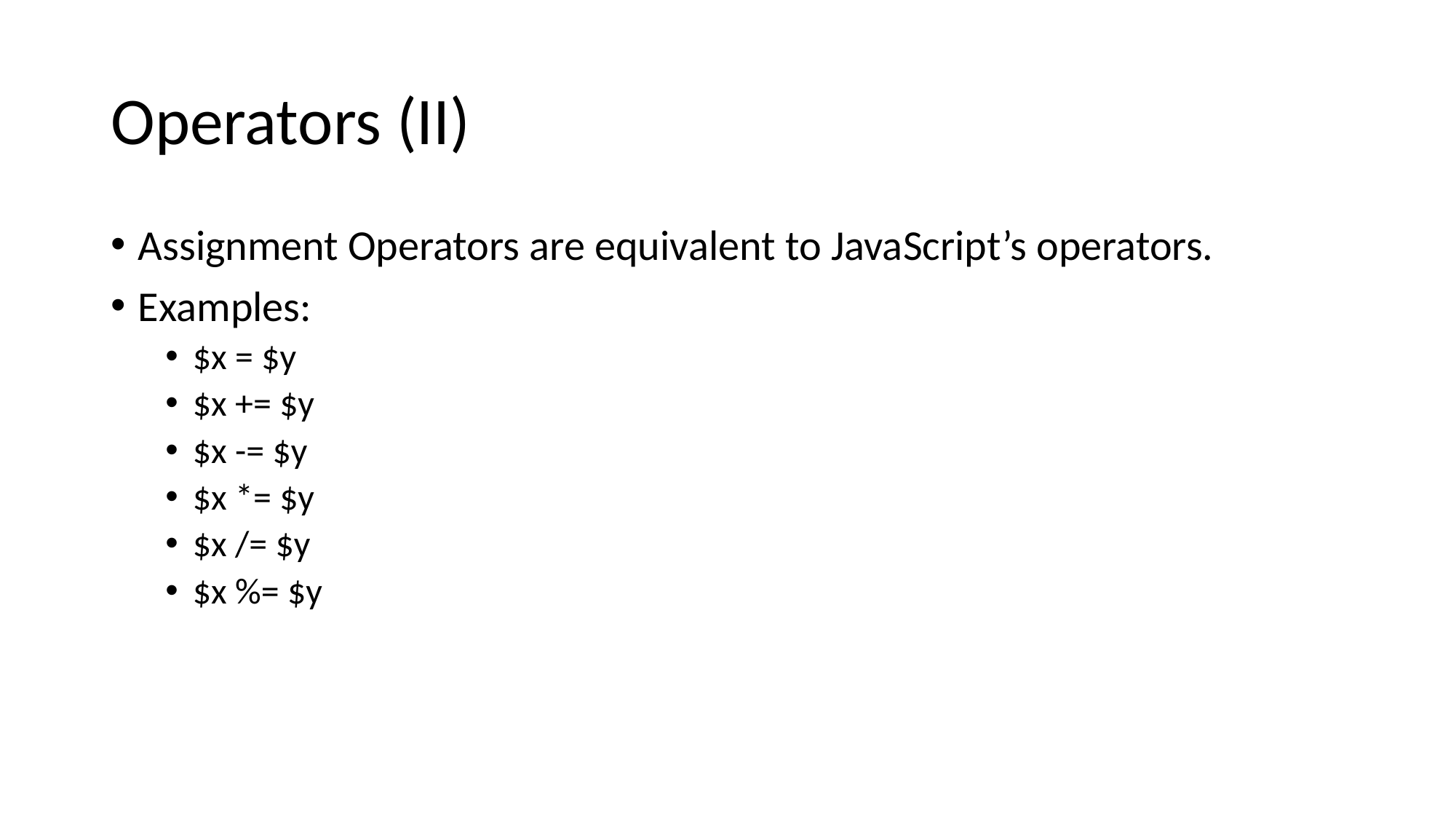

# Operators (II)
Assignment Operators are equivalent to JavaScript’s operators.
Examples:
$x = $y
$x += $y
$x -= $y
$x *= $y
$x /= $y
$x %= $y